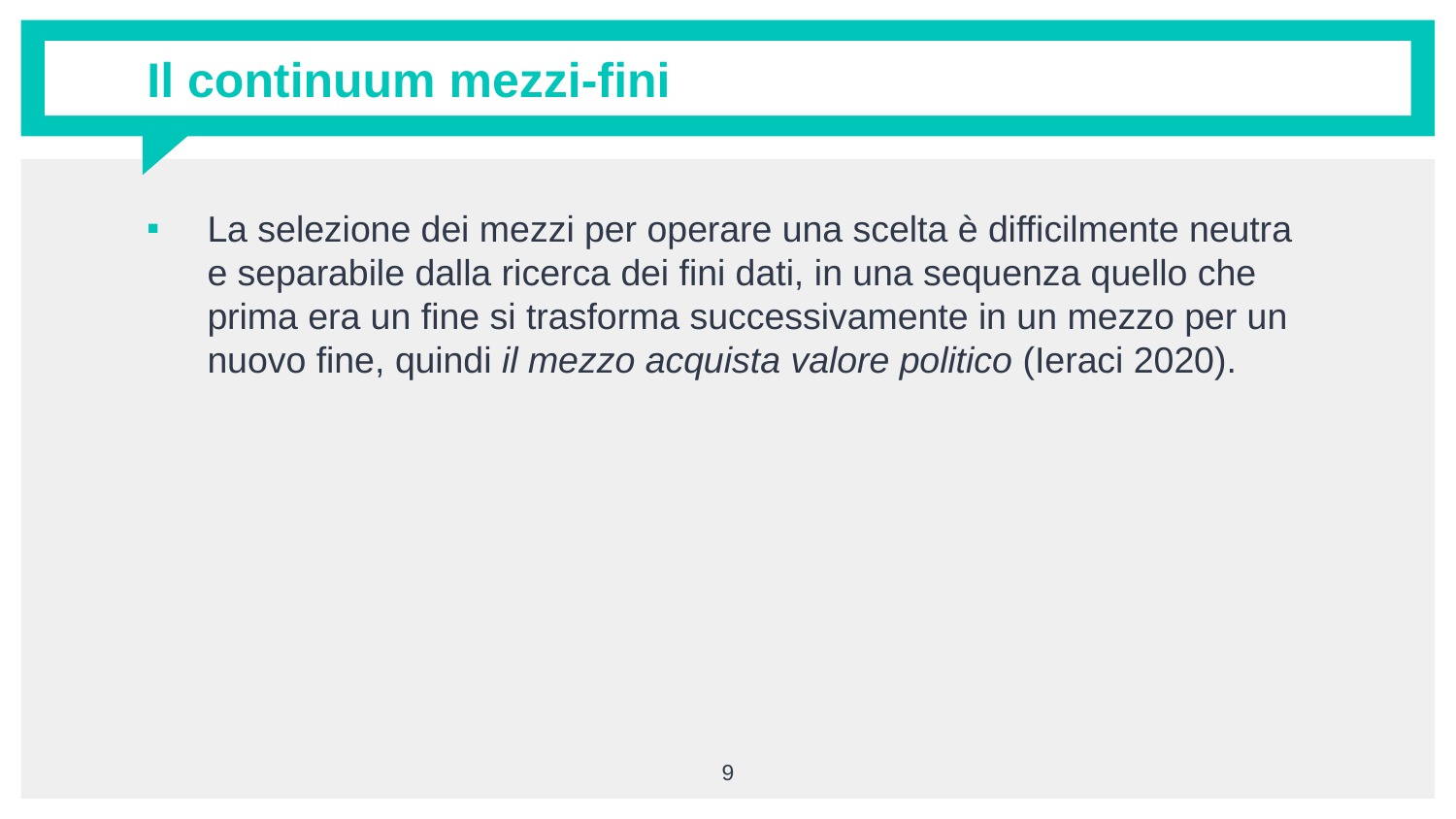

# Il continuum mezzi-fini
La selezione dei mezzi per operare una scelta è difficilmente neutra e separabile dalla ricerca dei fini dati, in una sequenza quello che prima era un fine si trasforma successivamente in un mezzo per un nuovo fine, quindi il mezzo acquista valore politico (Ieraci 2020).

9